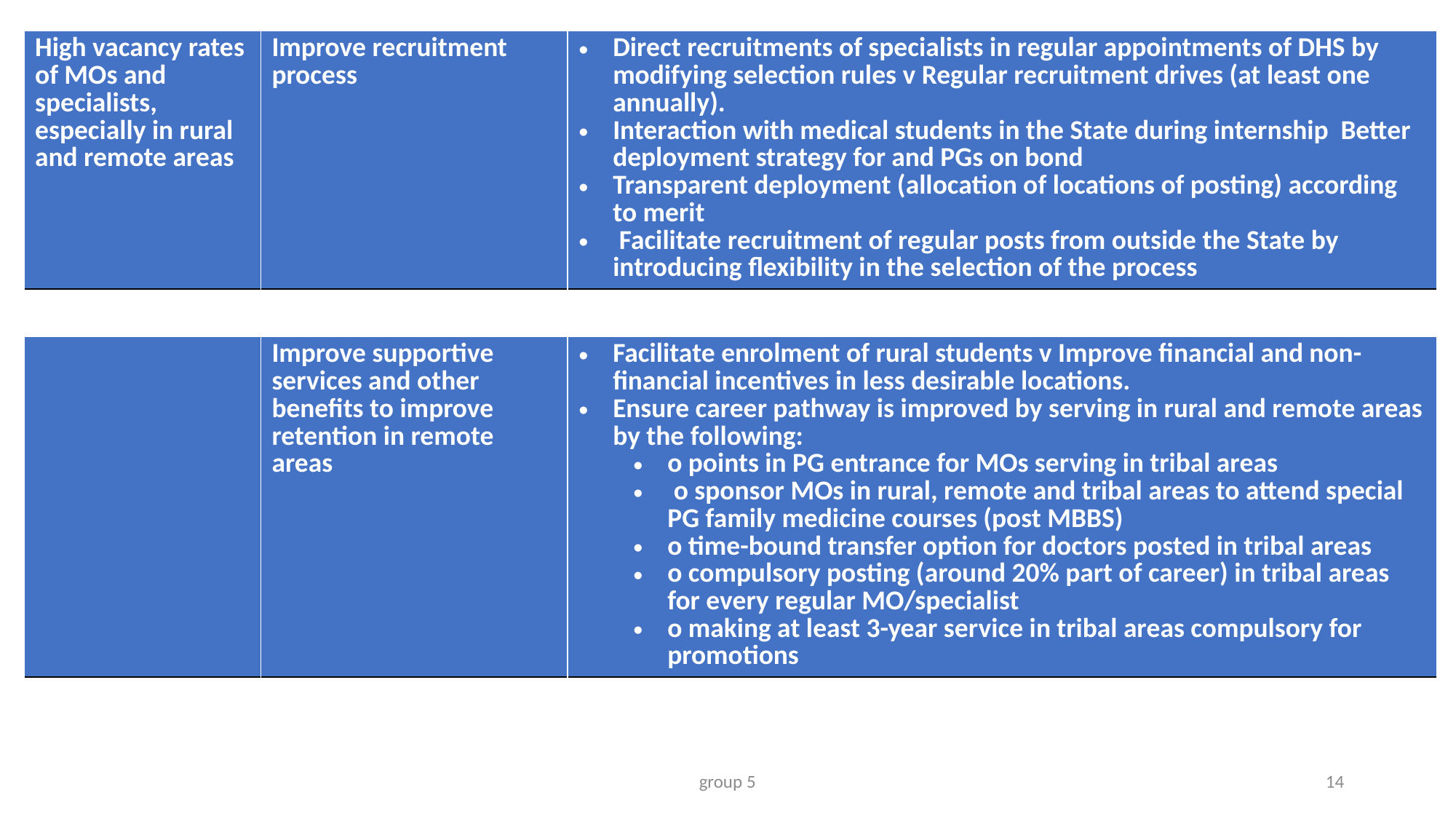

| High vacancy rates of MOs and specialists, especially in rural and remote areas | Improve recruitment process | Direct recruitments of specialists in regular appointments of DHS by modifying selection rules v Regular recruitment drives (at least one annually). Interaction with medical students in the State during internship Better deployment strategy for and PGs on bond Transparent deployment (allocation of locations of posting) according to merit Facilitate recruitment of regular posts from outside the State by introducing flexibility in the selection of the process |
| --- | --- | --- |
|  | Improve supportive services and other benefits to improve retention in remote areas | Facilitate enrolment of rural students v Improve financial and non-financial incentives in less desirable locations. Ensure career pathway is improved by serving in rural and remote areas by the following: o points in PG entrance for MOs serving in tribal areas o sponsor MOs in rural, remote and tribal areas to attend special PG family medicine courses (post MBBS) o time-bound transfer option for doctors posted in tribal areas o compulsory posting (around 20% part of career) in tribal areas for every regular MO/specialist o making at least 3-year service in tribal areas compulsory for promotions |
| --- | --- | --- |
group 5
14